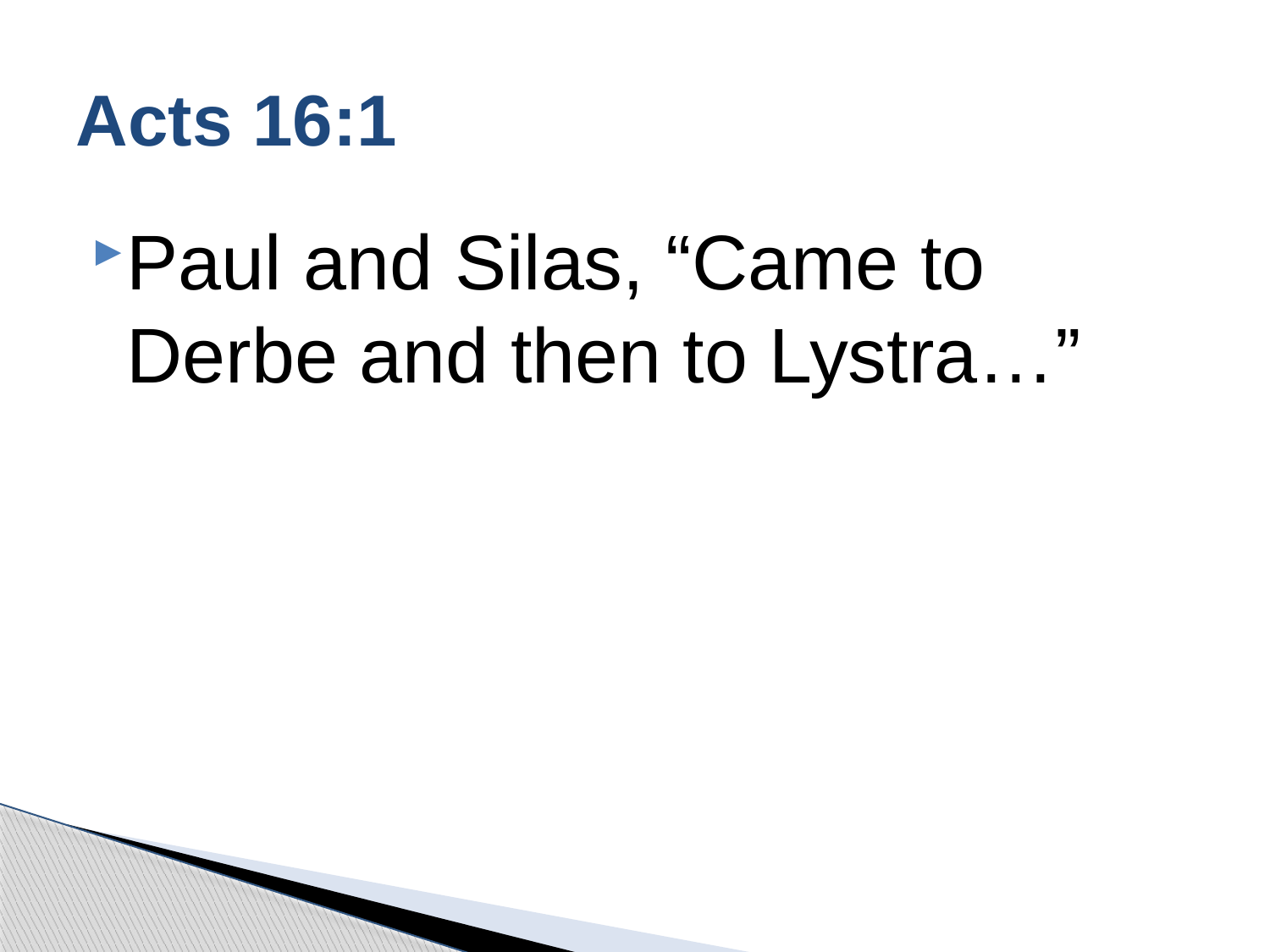

# Acts 16:1
Paul and Silas, “Came to Derbe and then to Lystra…”